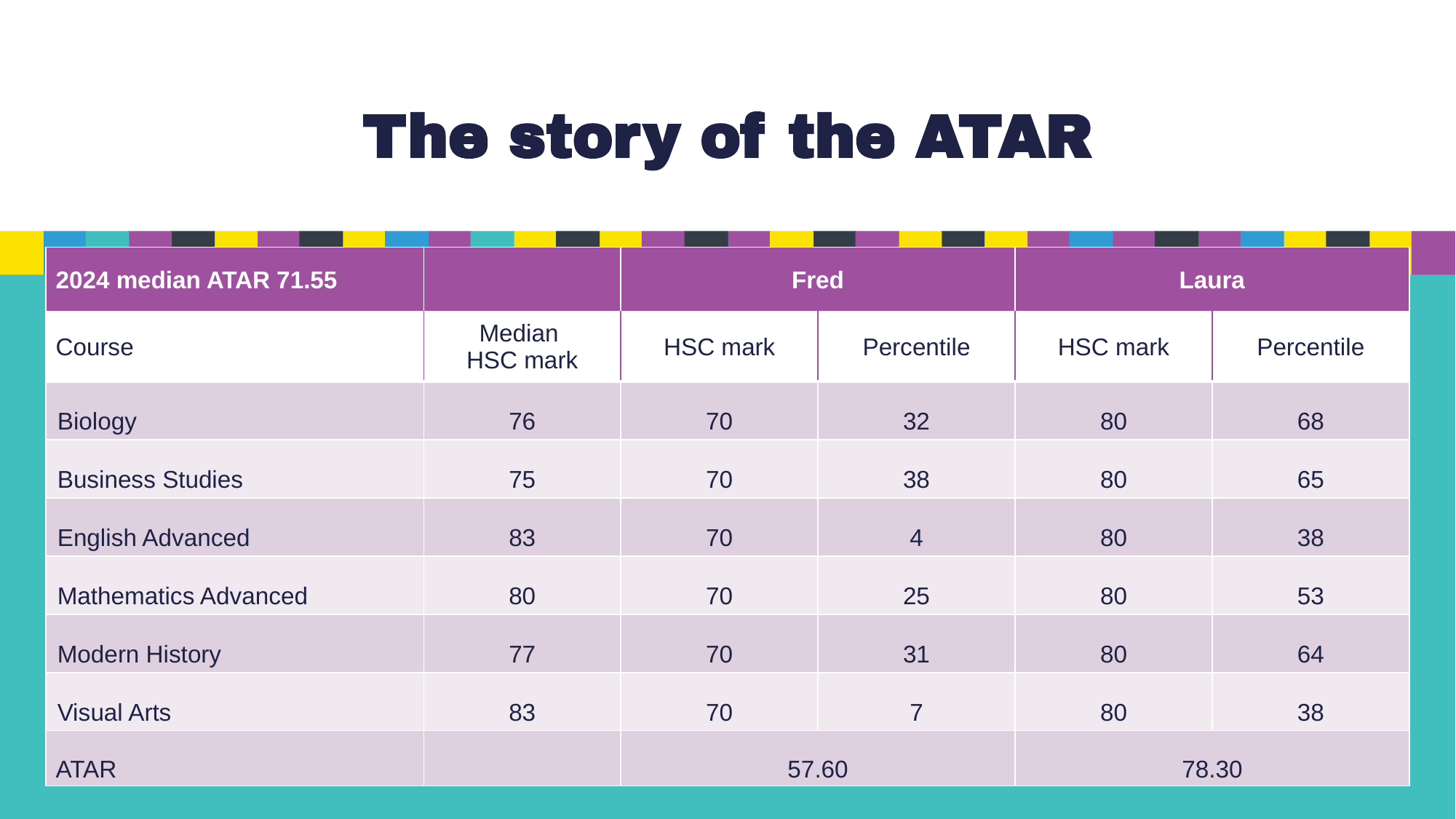

# The story of the ATAR
| 2024 median ATAR 71.55 |  | Fred | Fred | Laura | Laura |
| --- | --- | --- | --- | --- | --- |
| Course | Median HSC mark | HSC mark | Percentile | HSC mark | Percentile |
| Biology | 76 | 70 | 32 | 80 | 68 |
| Business Studies | 75 | 70 | 38 | 80 | 65 |
| English Advanced | 83 | 70 | 4 | 80 | 38 |
| Mathematics Advanced | 80 | 70 | 25 | 80 | 53 |
| Modern History | 77 | 70 | 31 | 80 | 64 |
| Visual Arts | 83 | 70 | 7 | 80 | 38 |
| ATAR |  | 57.60 | 61.00 | 78.30 | 80.00 |